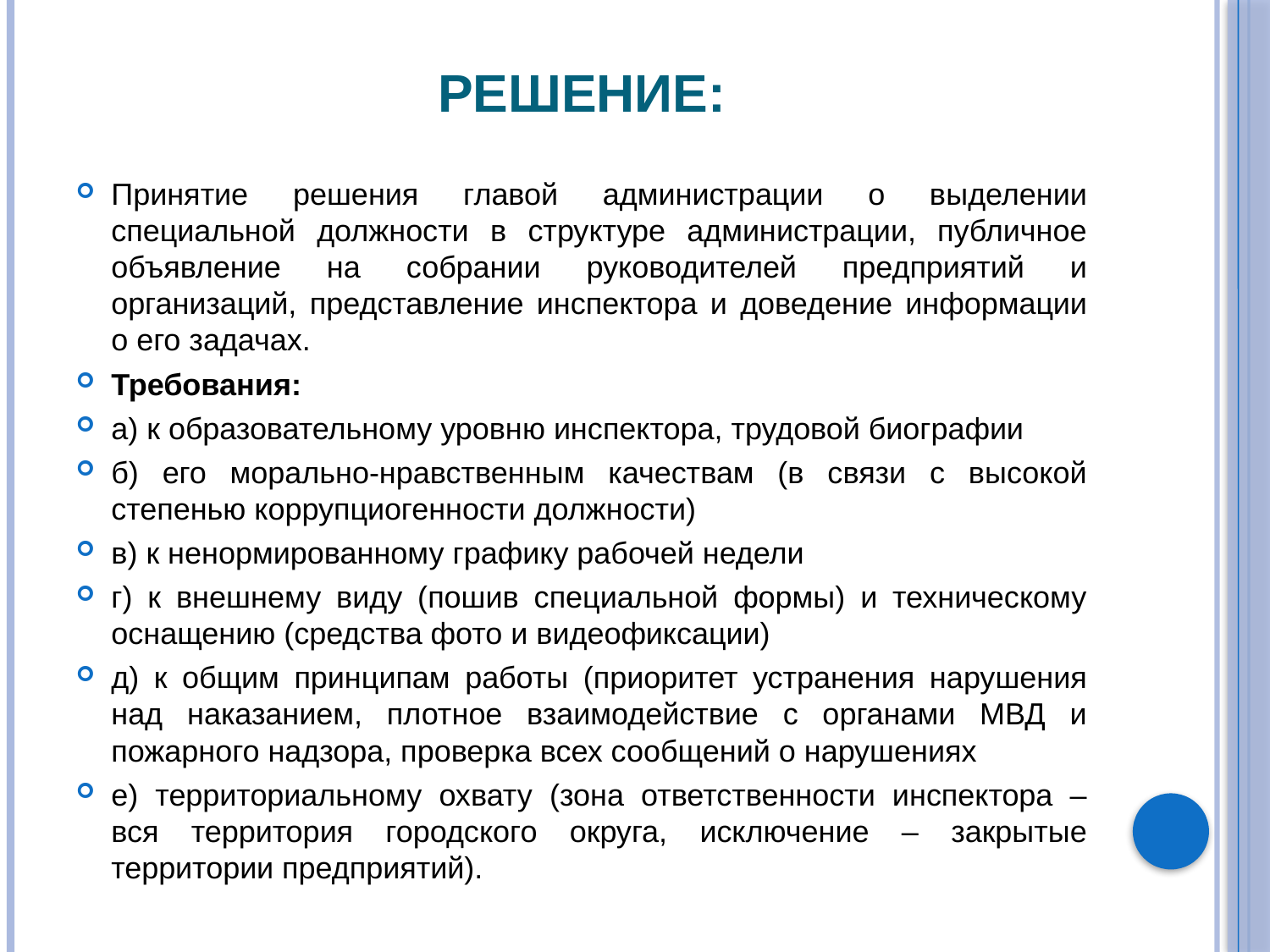

# Решение:
Принятие решения главой администрации о выделении специальной должности в структуре администрации, публичное объявление на собрании руководителей предприятий и организаций, представление инспектора и доведение информации о его задачах.
Требования:
а) к образовательному уровню инспектора, трудовой биографии
б) его морально-нравственным качествам (в связи с высокой степенью коррупциогенности должности)
в) к ненормированному графику рабочей недели
г) к внешнему виду (пошив специальной формы) и техническому оснащению (средства фото и видеофиксации)
д) к общим принципам работы (приоритет устранения нарушения над наказанием, плотное взаимодействие с органами МВД и пожарного надзора, проверка всех сообщений о нарушениях
е) территориальному охвату (зона ответственности инспектора – вся территория городского округа, исключение – закрытые территории предприятий).